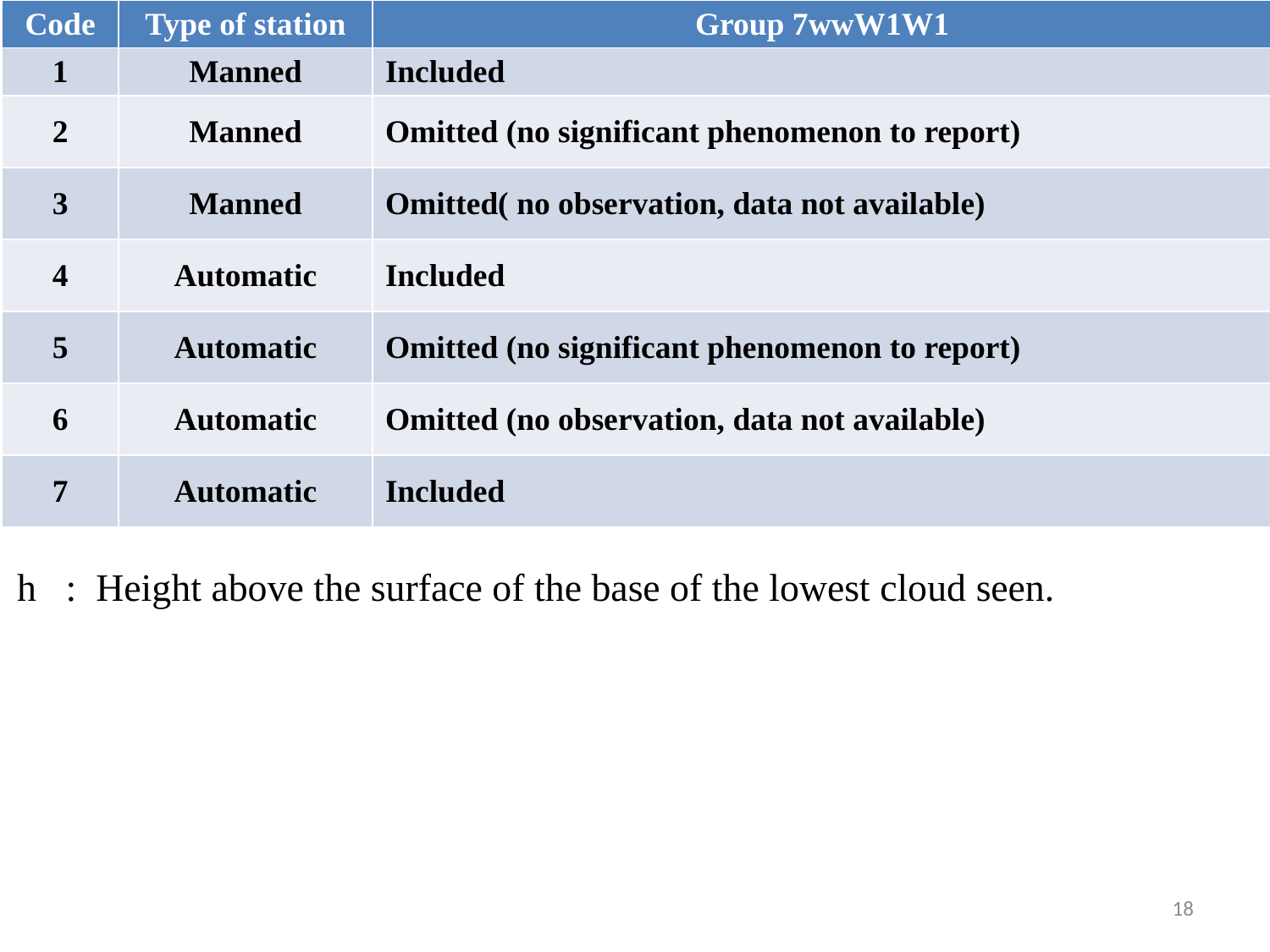

| Code | Type of station | Group 7wwW1W1 |
| --- | --- | --- |
| 1 | Manned | Included |
| 2 | Manned | Omitted (no significant phenomenon to report) |
| 3 | Manned | Omitted( no observation, data not available) |
| 4 | Automatic | Included |
| 5 | Automatic | Omitted (no significant phenomenon to report) |
| 6 | Automatic | Omitted (no observation, data not available) |
| 7 | Automatic | Included |
h   :  Height above the surface of the base of the lowest cloud seen.
18